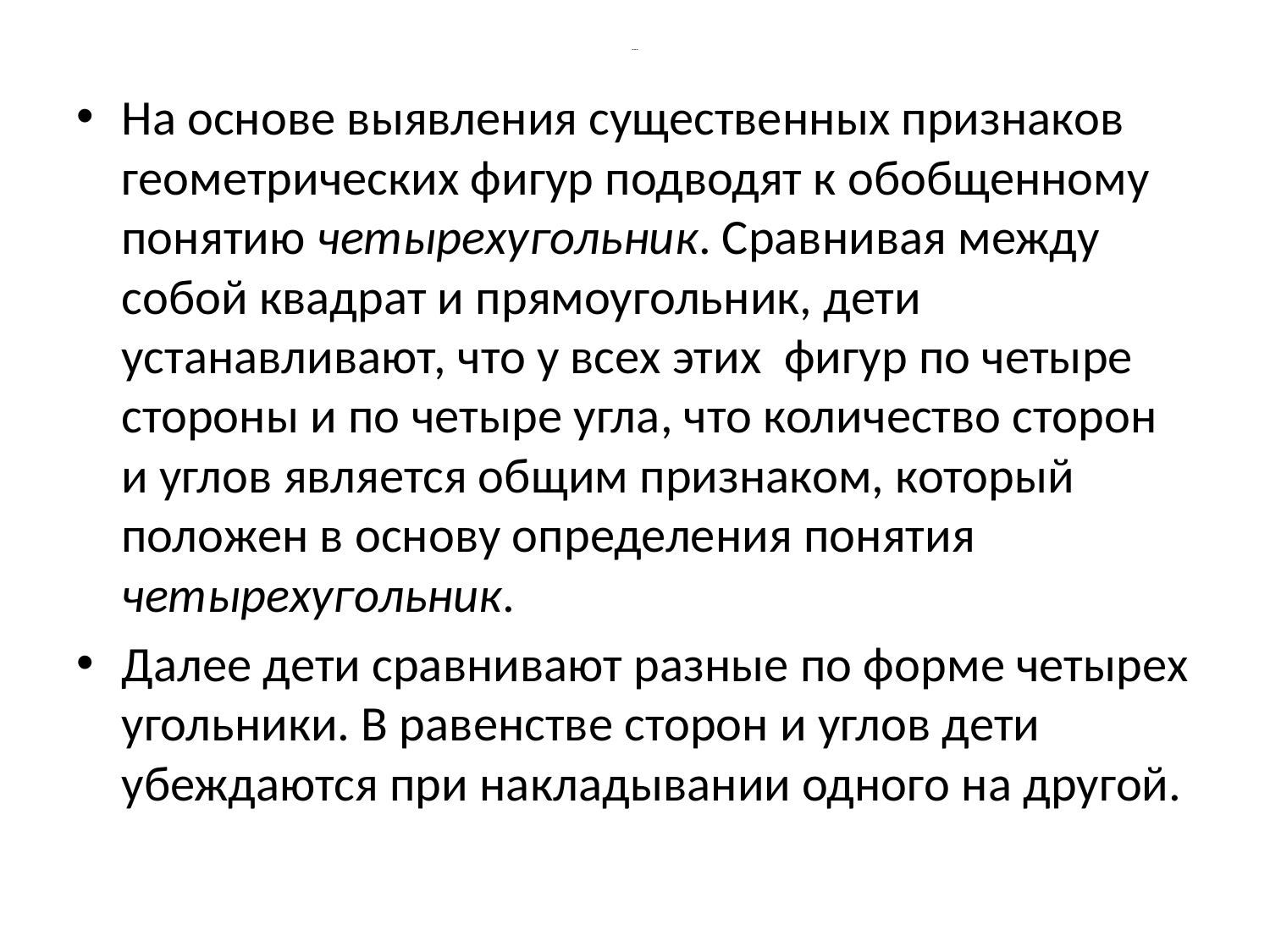

# ---
На основе выявления существенных признаков геометрических фигур подводят к обобщенному понятию четырехугольник. Сравнивая между собой квадрат и прямоугольник, дети устанавливают, что у всех этих  фигур по четыре стороны и по четыре угла, что количество сторон и углов является общим признаком, который положен в основу определения понятия четырехугольник.
Далее дети сравнивают разные по форме четырех угольники. В равенстве сторон и углов дети убеждаются при накладывании одного на другой.